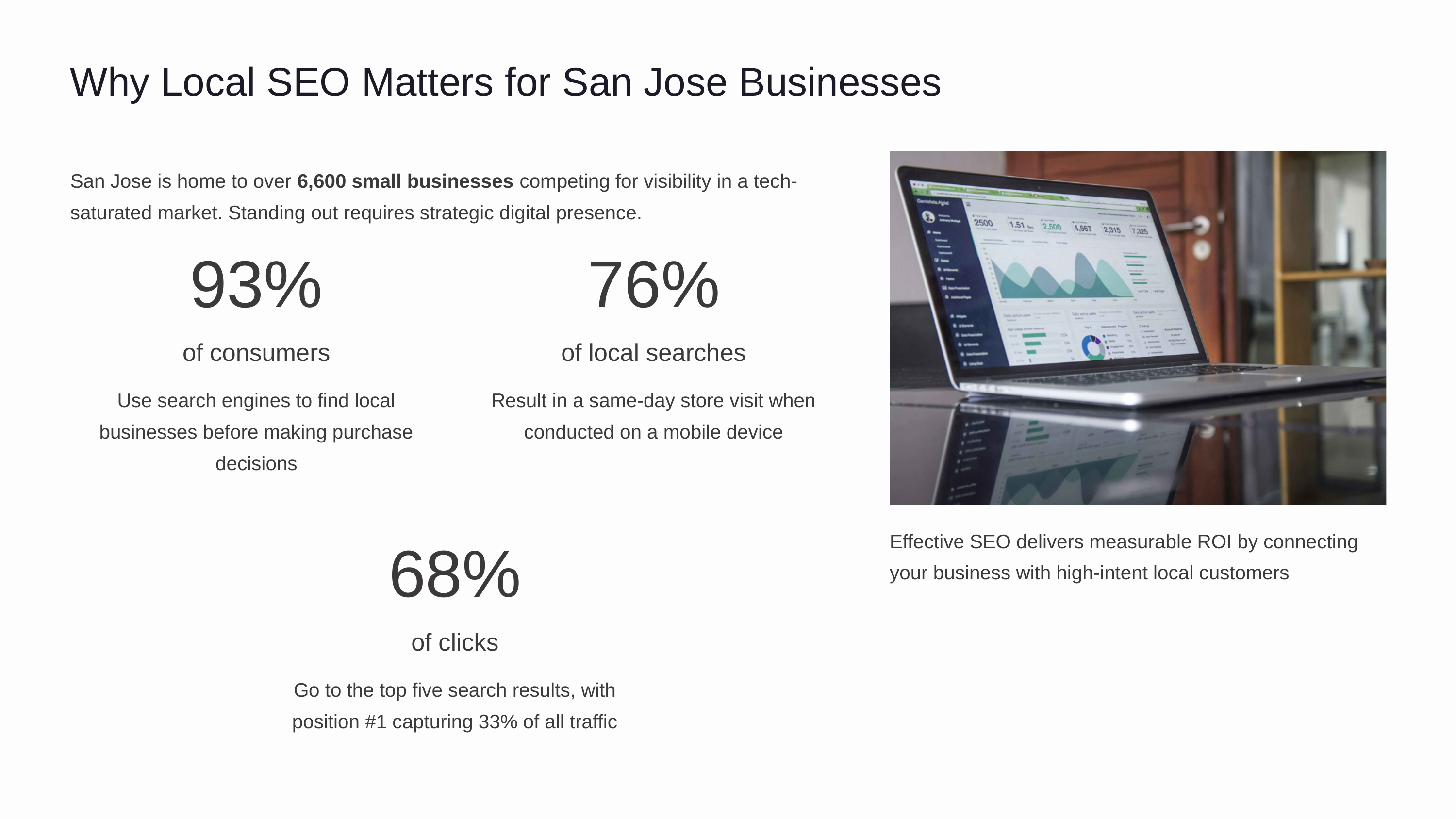

Why Local SEO Matters for San Jose Businesses

San Jose is home to over 6,600 small businesses competing for visibility in a tech-saturated market. Standing out requires strategic digital presence.
93%
76%
of consumers
of local searches
Use search engines to find local businesses before making purchase decisions
Result in a same-day store visit when conducted on a mobile device
Effective SEO delivers measurable ROI by connecting your business with high-intent local customers
68%
of clicks
Go to the top five search results, with position #1 capturing 33% of all traffic